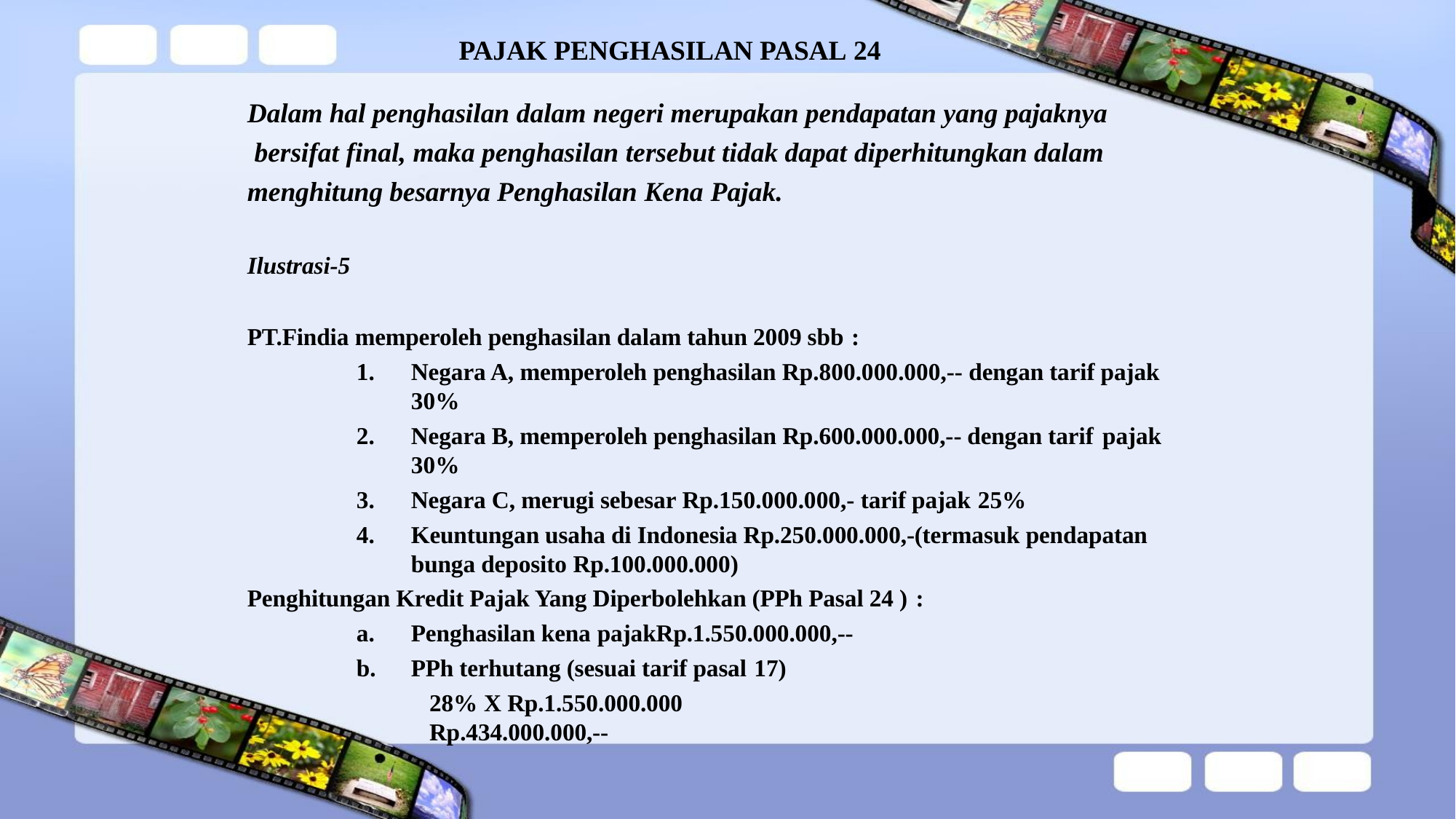

# PAJAK PENGHASILAN PASAL 24
Dalam hal penghasilan dalam negeri merupakan pendapatan yang pajaknya  bersifat final, maka penghasilan tersebut tidak dapat diperhitungkan dalam  menghitung besarnya Penghasilan Kena Pajak.

Ilustrasi-5

PT.Findia memperoleh penghasilan dalam tahun 2009 sbb :
Negara A, memperoleh penghasilan Rp.800.000.000,-- dengan tarif pajak  30%
Negara B, memperoleh penghasilan Rp.600.000.000,-- dengan tarif pajak
30%
Negara C, merugi sebesar Rp.150.000.000,- tarif pajak 25%
Keuntungan usaha di Indonesia Rp.250.000.000,-(termasuk pendapatan  bunga deposito Rp.100.000.000)
Penghitungan Kredit Pajak Yang Diperbolehkan (PPh Pasal 24 ) :
Penghasilan kena pajakRp.1.550.000.000,--
PPh terhutang (sesuai tarif pasal 17)
28% X Rp.1.550.000.000	Rp.434.000.000,--